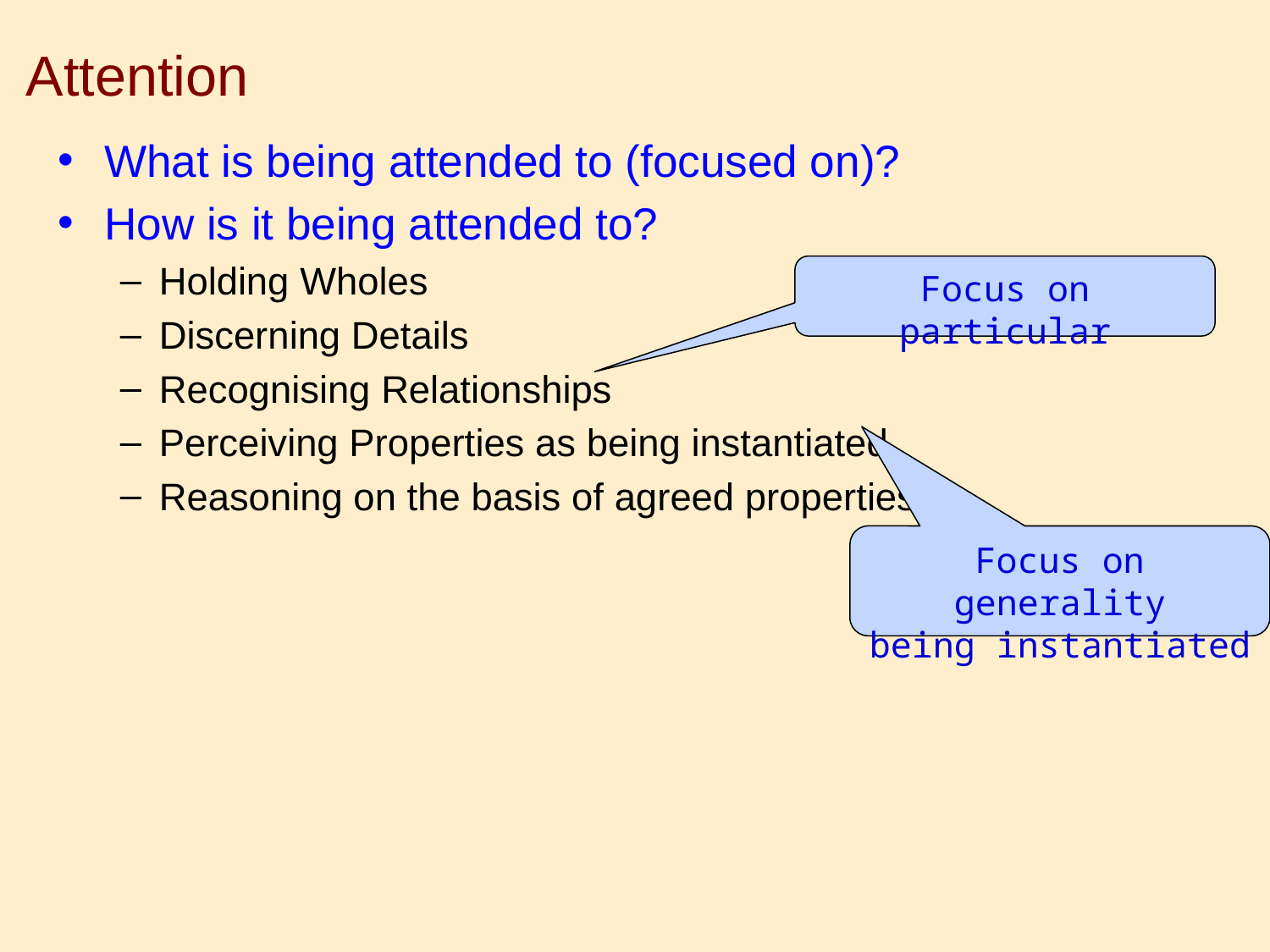

# Attention
What is being attended to (focused on)?
How is it being attended to?
Holding Wholes
Discerning Details
Recognising Relationships
Perceiving Properties as being instantiated
Reasoning on the basis of agreed properties

Focus on particular
Focus on generality
being instantiated